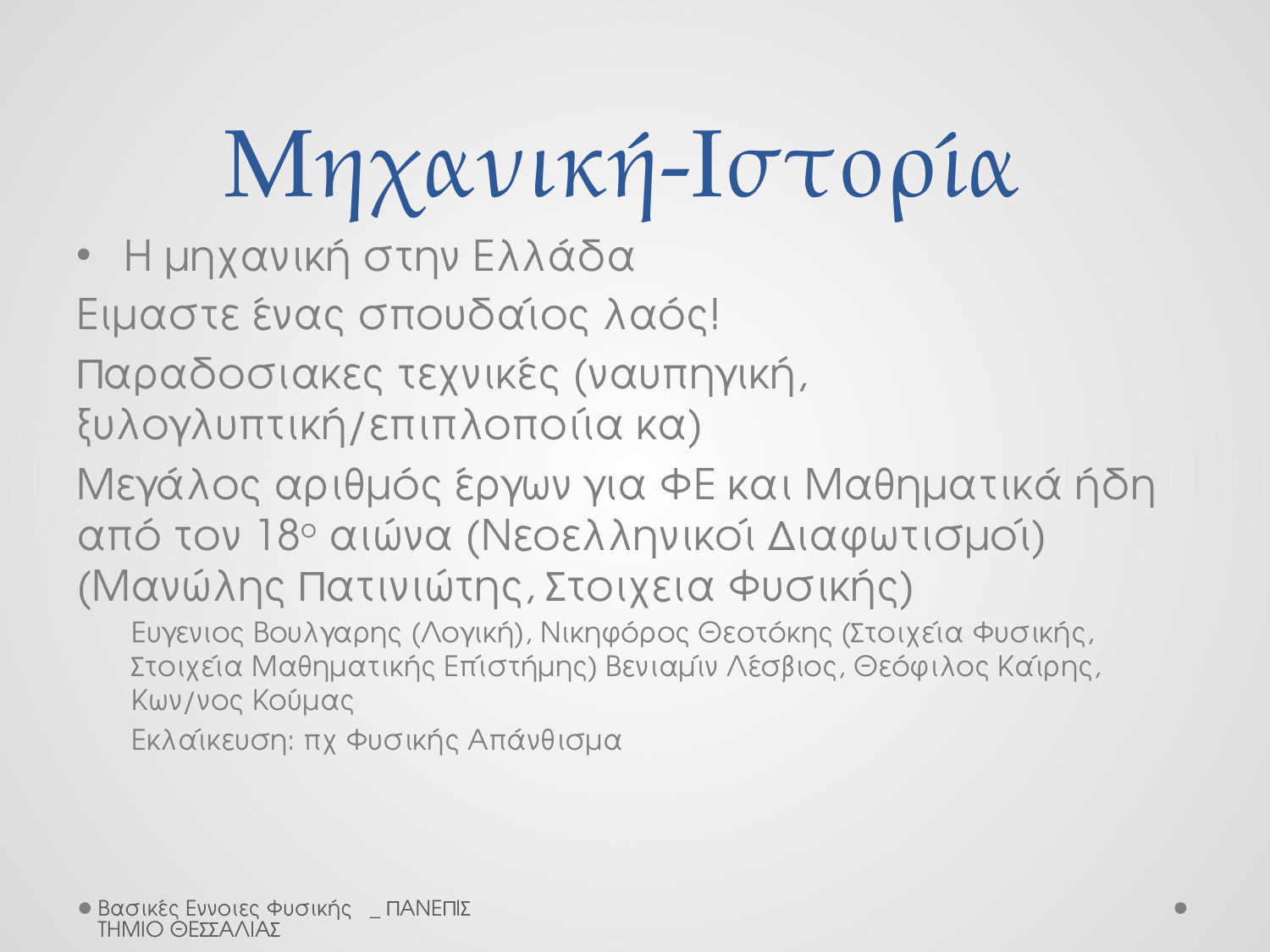

# Μηχανική-Ιστορία
Η μηχανική στην Ελλάδα
Ειμαστε ένας σπουδαίος λαός!
Παραδοσιακες τεχνικές (ναυπηγική, ξυλογλυπτική/επιπλοποιία κα)
Μεγάλος αριθμός έργων για ΦΕ και Μαθηματικά ήδη από τον 18ο αιώνα (Νεοελληνικοί Διαφωτισμοί)(Μανώλης Πατινιώτης, Στοιχεια Φυσικής)
Ευγενιος Βουλγαρης (Λογική), Νικηφόρος Θεοτόκης (Στοιχεία Φυσικής, Στοιχεία Μαθηματικής Επίστήμης) Βενιαμίν Λέσβιος, Θεόφιλος Καίρης, Κων/νος Κούμας
Εκλαίκευση: πχ Φυσικής Απάνθισμα

Βασικές Εννοιες Φυσικής   _ ΠΑΝΕΠΙΣΤΗΜΙΟ ΘΕΣΣΑΛΙΑΣ